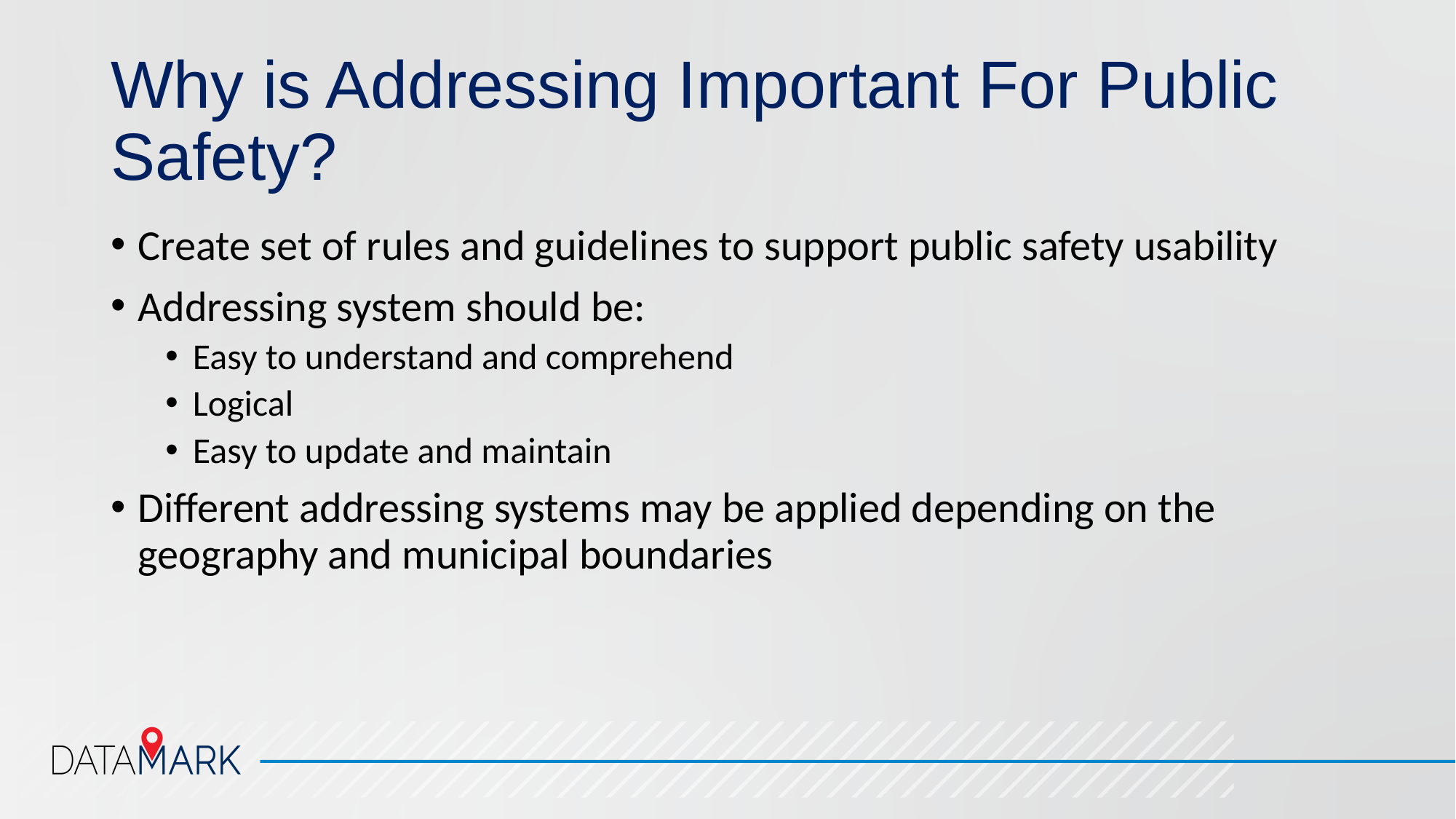

# Why is Addressing Important For Public Safety?
Create set of rules and guidelines to support public safety usability
Addressing system should be:
Easy to understand and comprehend
Logical
Easy to update and maintain
Different addressing systems may be applied depending on the geography and municipal boundaries